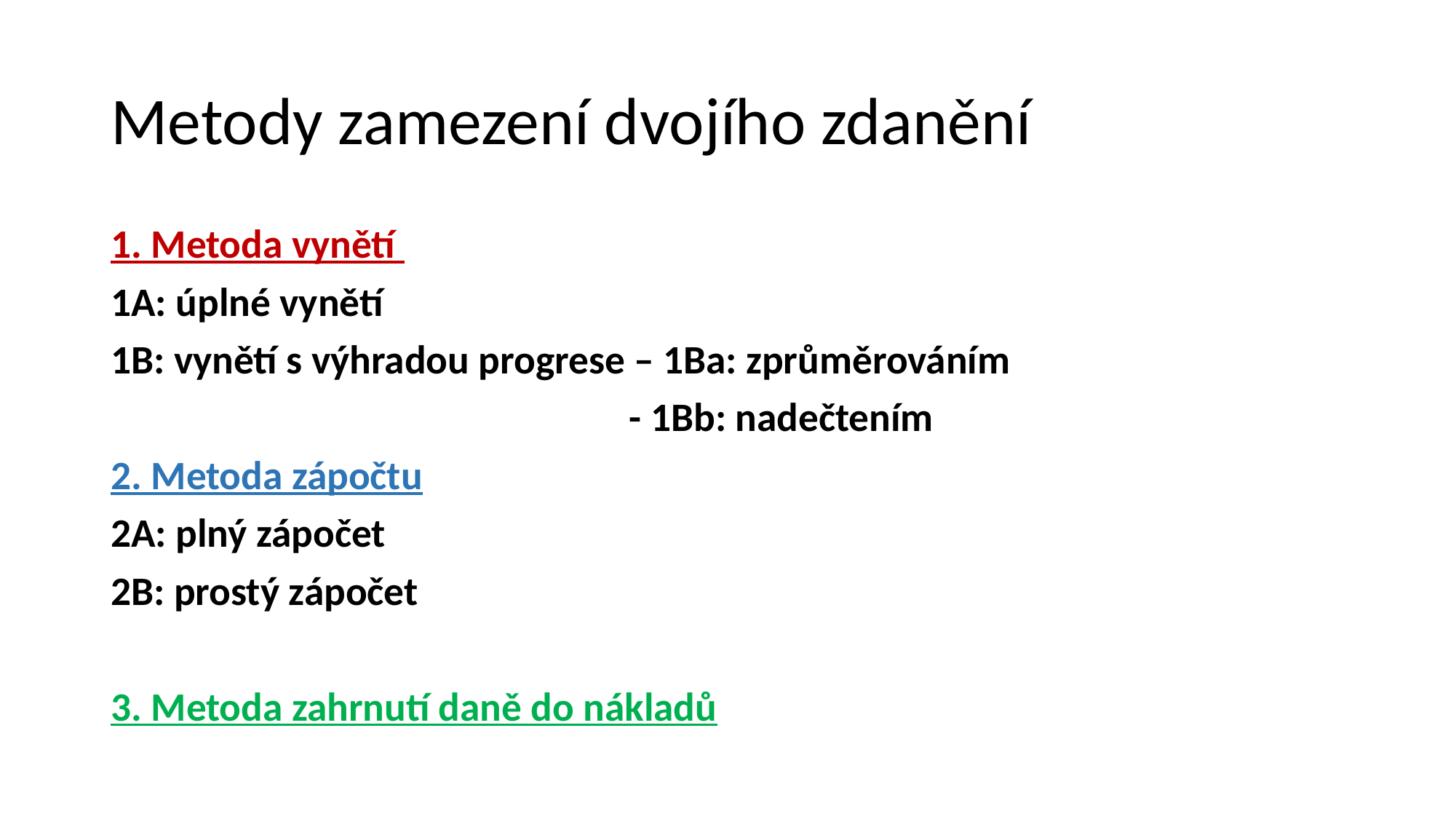

# Metody zamezení dvojího zdanění
1. Metoda vynětí
1A: úplné vynětí
1B: vynětí s výhradou progrese – 1Ba: zprůměrováním
					- 1Bb: nadečtením
2. Metoda zápočtu
2A: plný zápočet
2B: prostý zápočet

3. Metoda zahrnutí daně do nákladů